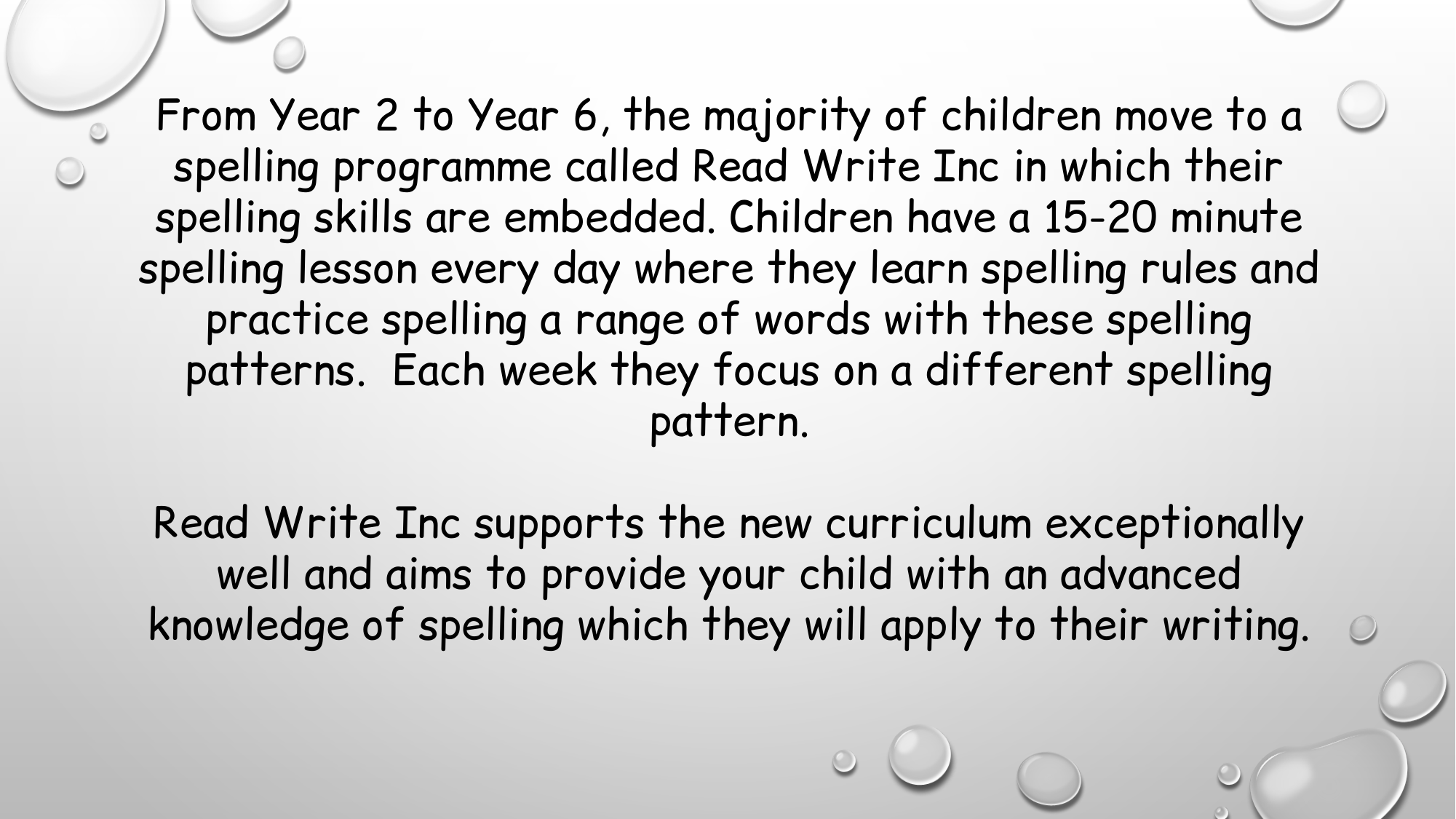

From Year 2 to Year 6, the majority of children move to a spelling programme called Read Write Inc in which their spelling skills are embedded. Children have a 15-20 minute spelling lesson every day where they learn spelling rules and practice spelling a range of words with these spelling patterns.  Each week they focus on a different spelling pattern.

Read Write Inc supports the new curriculum exceptionally well and aims to provide your child with an advanced knowledge of spelling which they will apply to their writing.